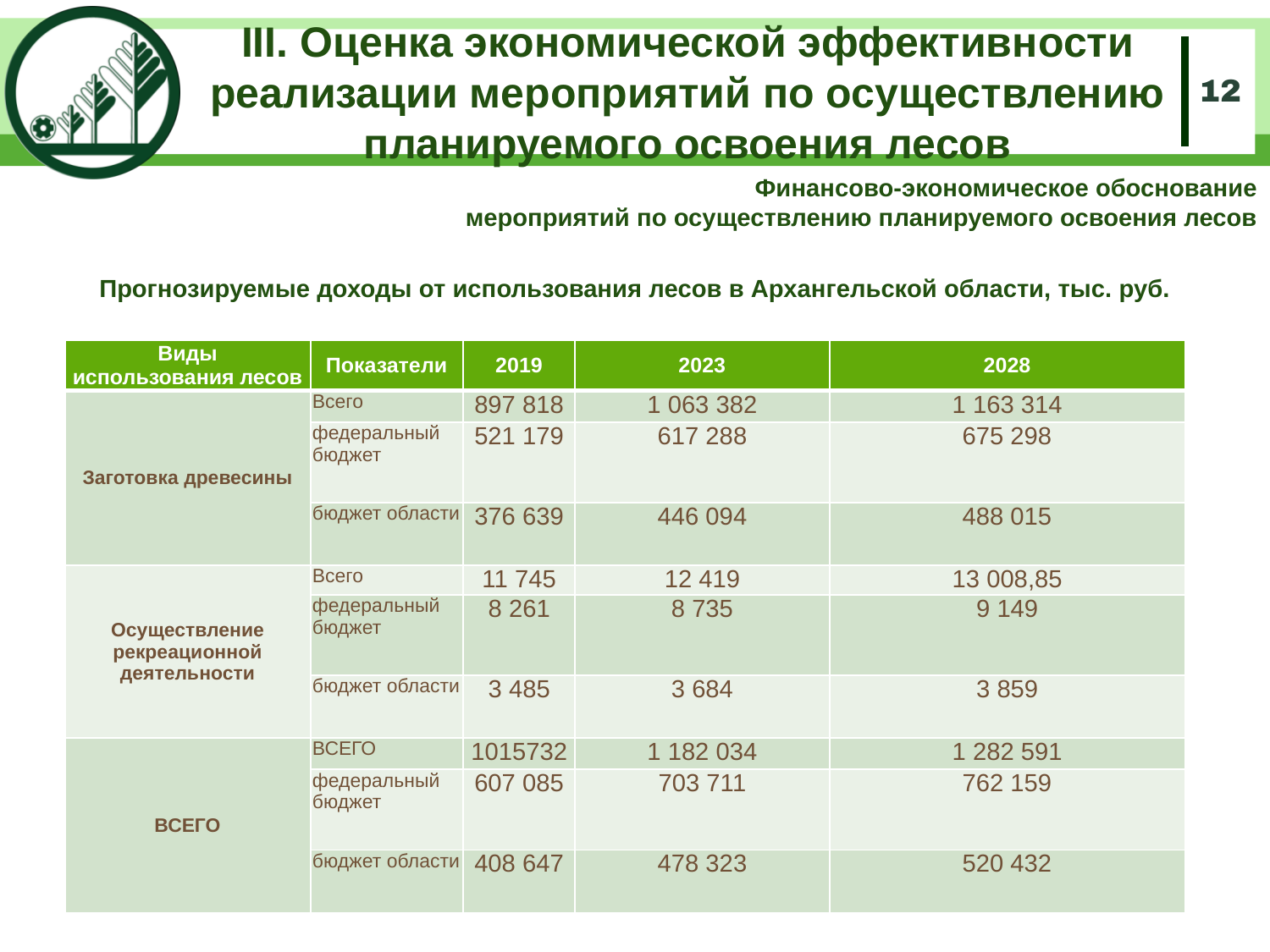

# III. Оценка экономической эффективности реализации мероприятий по осуществлению планируемого освоения лесов
12
Финансово-экономическое обоснование
мероприятий по осуществлению планируемого освоения лесов
Прогнозируемые доходы от использования лесов в Архангельской области, тыс. руб.
| Виды использования лесов | Показатели | 2019 | 2023 | 2028 |
| --- | --- | --- | --- | --- |
| Заготовка древесины | Всего | 897 818 | 1 063 382 | 1 163 314 |
|  | федеральный бюджет | 521 179 | 617 288 | 675 298 |
|  | бюджет области | 376 639 | 446 094 | 488 015 |
| Осуществление рекреационной деятельности | Всего | 11 745 | 12 419 | 13 008,85 |
|  | федеральный бюджет | 8 261 | 8 735 | 9 149 |
|  | бюджет области | 3 485 | 3 684 | 3 859 |
| ВСЕГО | ВСЕГО | 1015732 | 1 182 034 | 1 282 591 |
|  | федеральный бюджет | 607 085 | 703 711 | 762 159 |
|  | бюджет области | 408 647 | 478 323 | 520 432 |